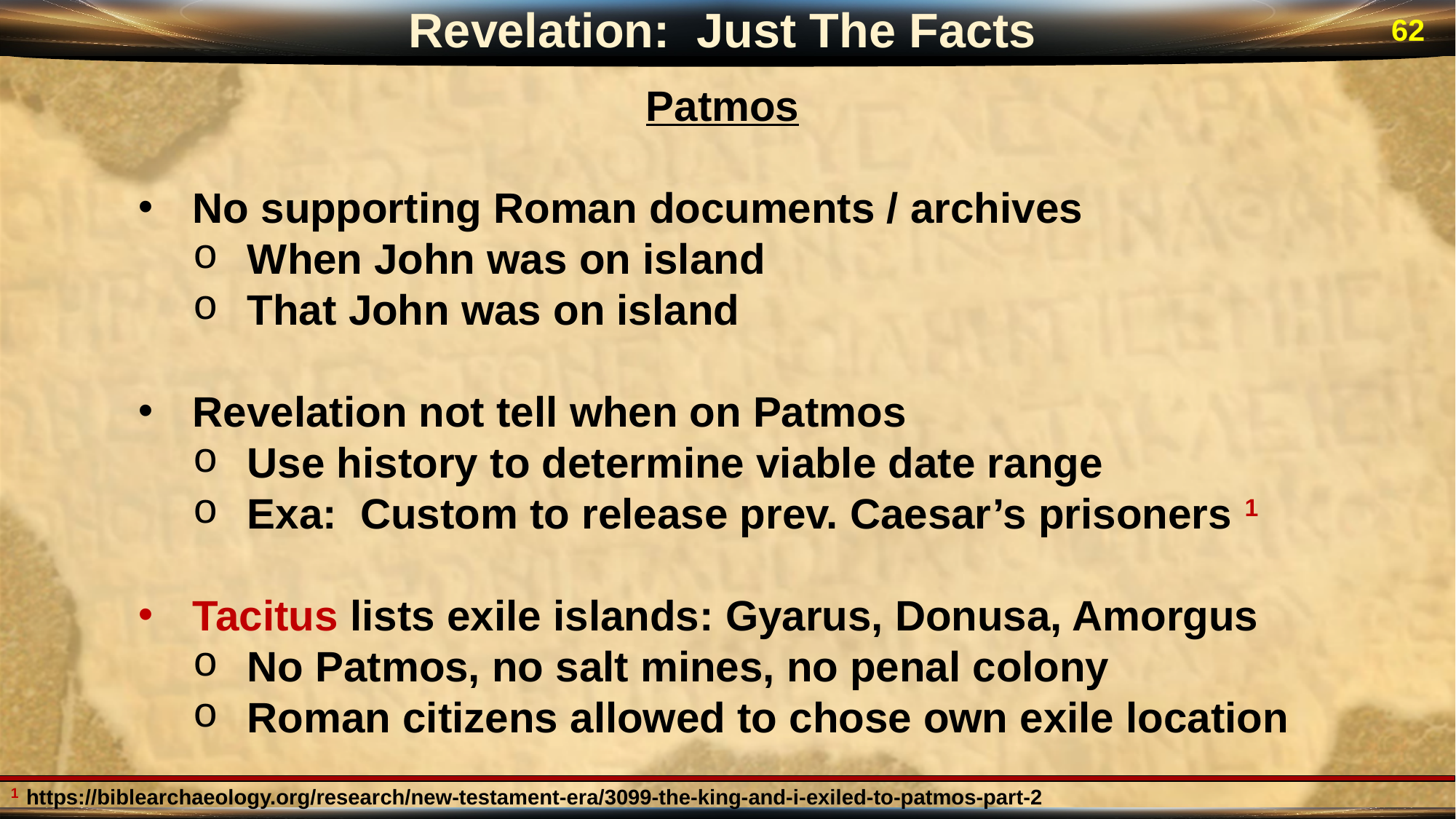

Revelation:  Just The Facts

62
Patmos

No supporting Roman documents / archives
When John was on island
That John was on island

Revelation not tell when on Patmos
Use history to determine viable date range
Exa:  Custom to release prev. Caesar’s prisoners 1

Tacitus lists exile islands: Gyarus, Donusa, Amorgus
No Patmos, no salt mines, no penal colony
Roman citizens allowed to chose own exile location
1  https://biblearchaeology.org/research/new-testament-era/3099-the-king-and-i-exiled-to-patmos-part-2